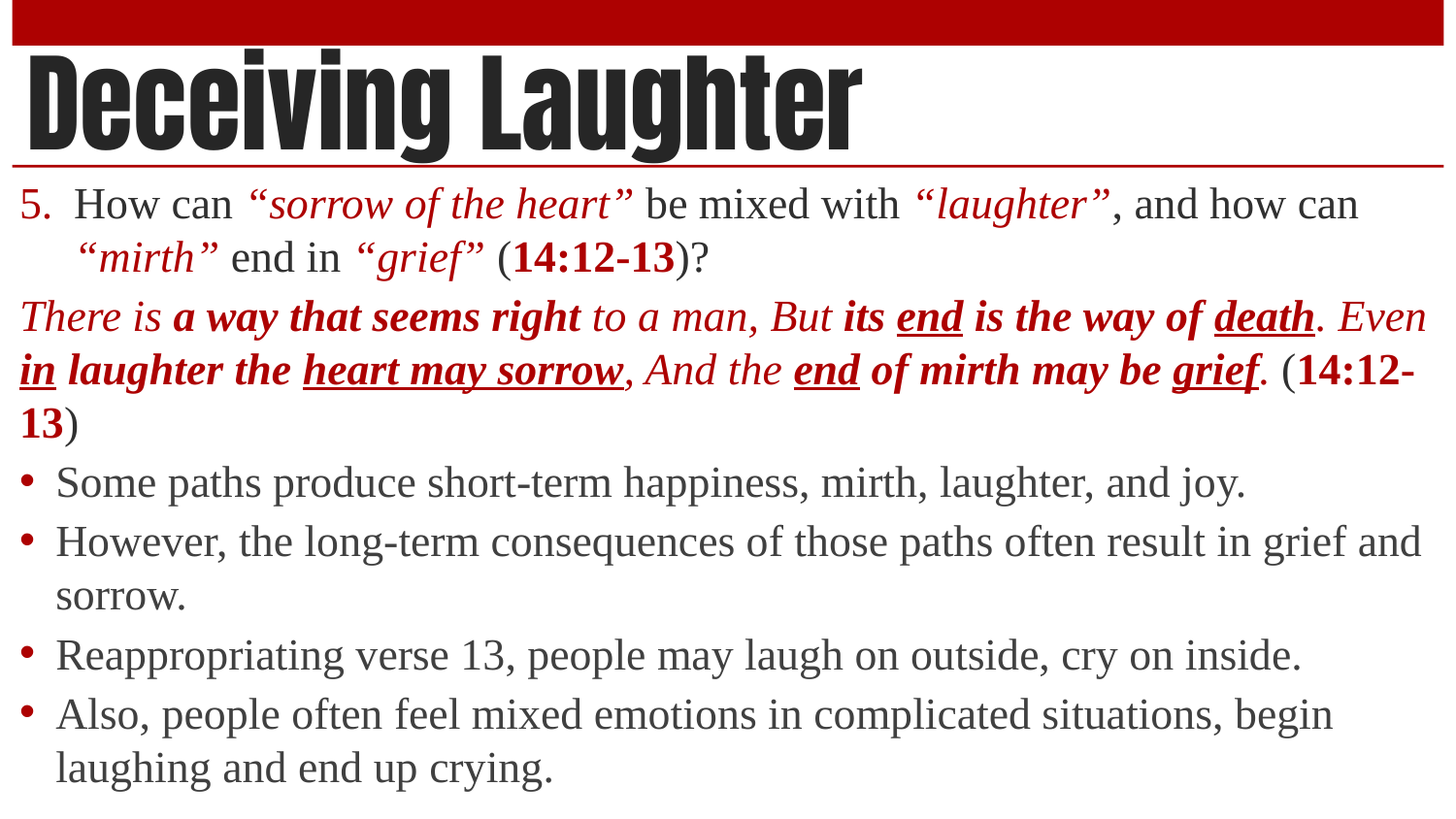

# Deceiving Laughter
How can “sorrow of the heart” be mixed with “laughter”, and how can “mirth” end in “grief” (14:12-13)?
There is a way that seems right to a man, But its end is the way of death. Even in laughter the heart may sorrow, And the end of mirth may be grief. (14:12-13)
Some paths produce short-term happiness, mirth, laughter, and joy.
However, the long-term consequences of those paths often result in grief and sorrow.
Reappropriating verse 13, people may laugh on outside, cry on inside.
Also, people often feel mixed emotions in complicated situations, begin laughing and end up crying.